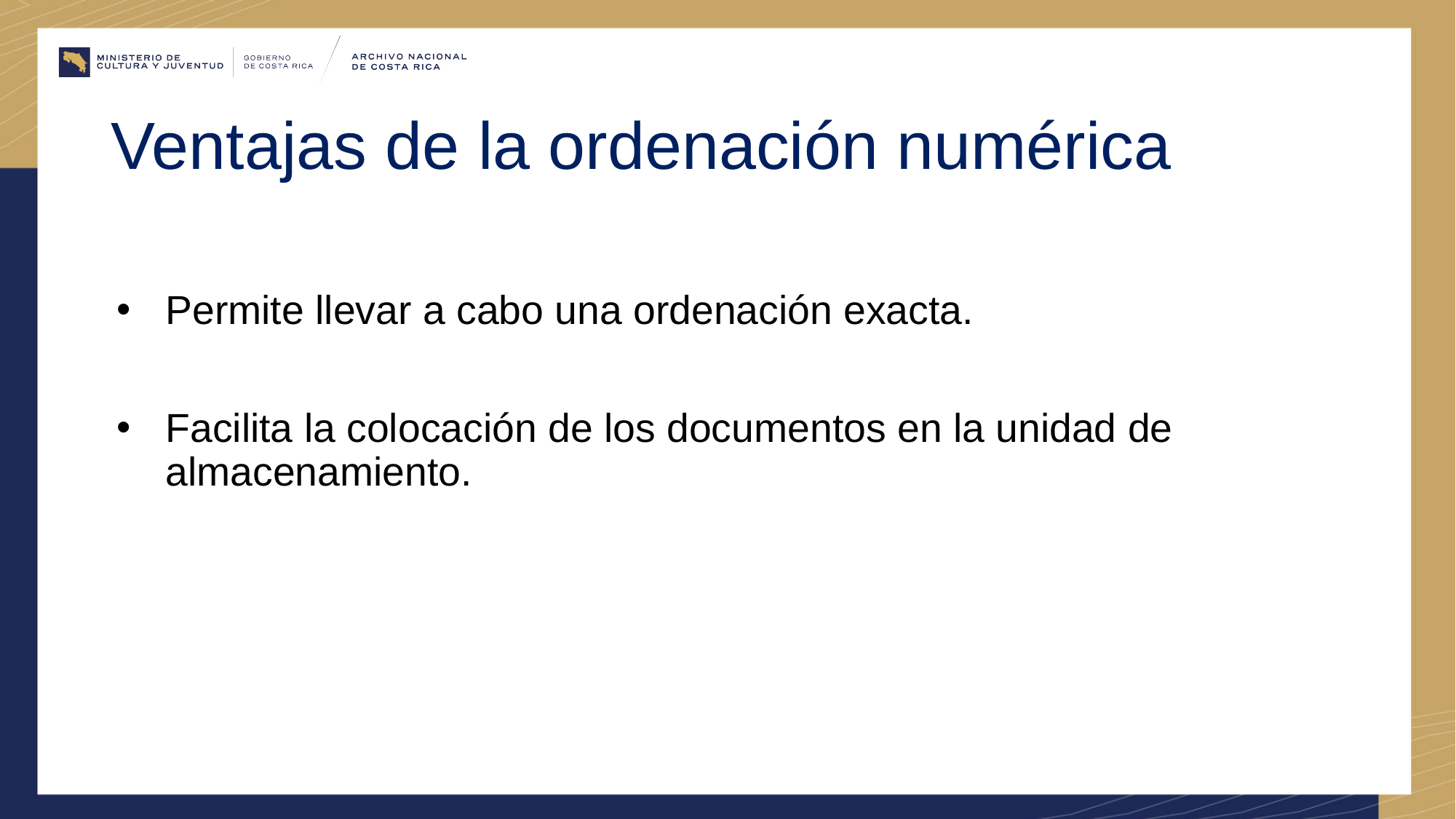

# Ventajas de la ordenación numérica

Permite llevar a cabo una ordenación exacta.

Facilita la colocación de los documentos en la unidad de almacenamiento.